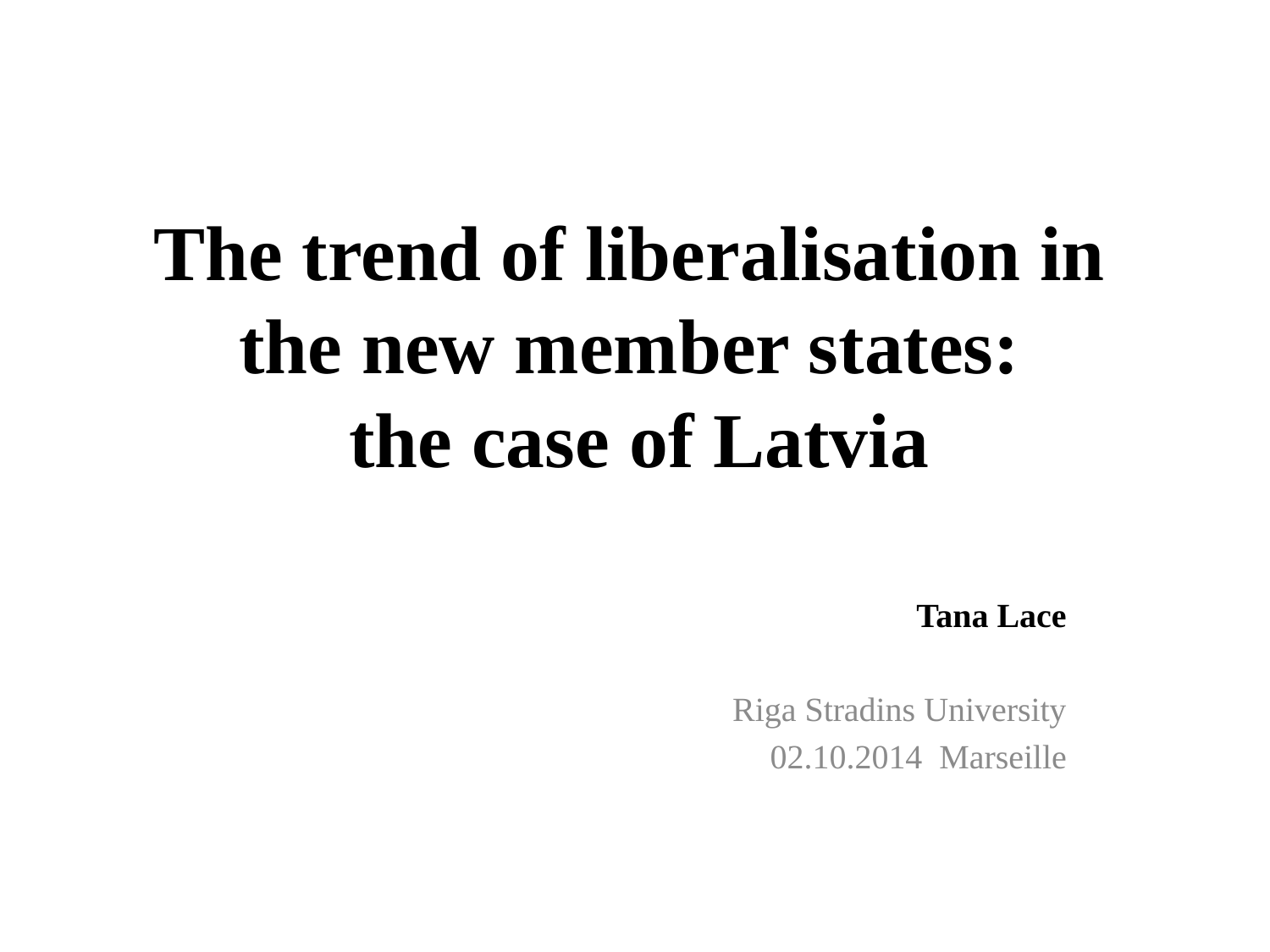

# The trend of liberalisation in the new member states: the case of Latvia

Tana Lace

Riga Stradins University
02.10.2014  Marseille